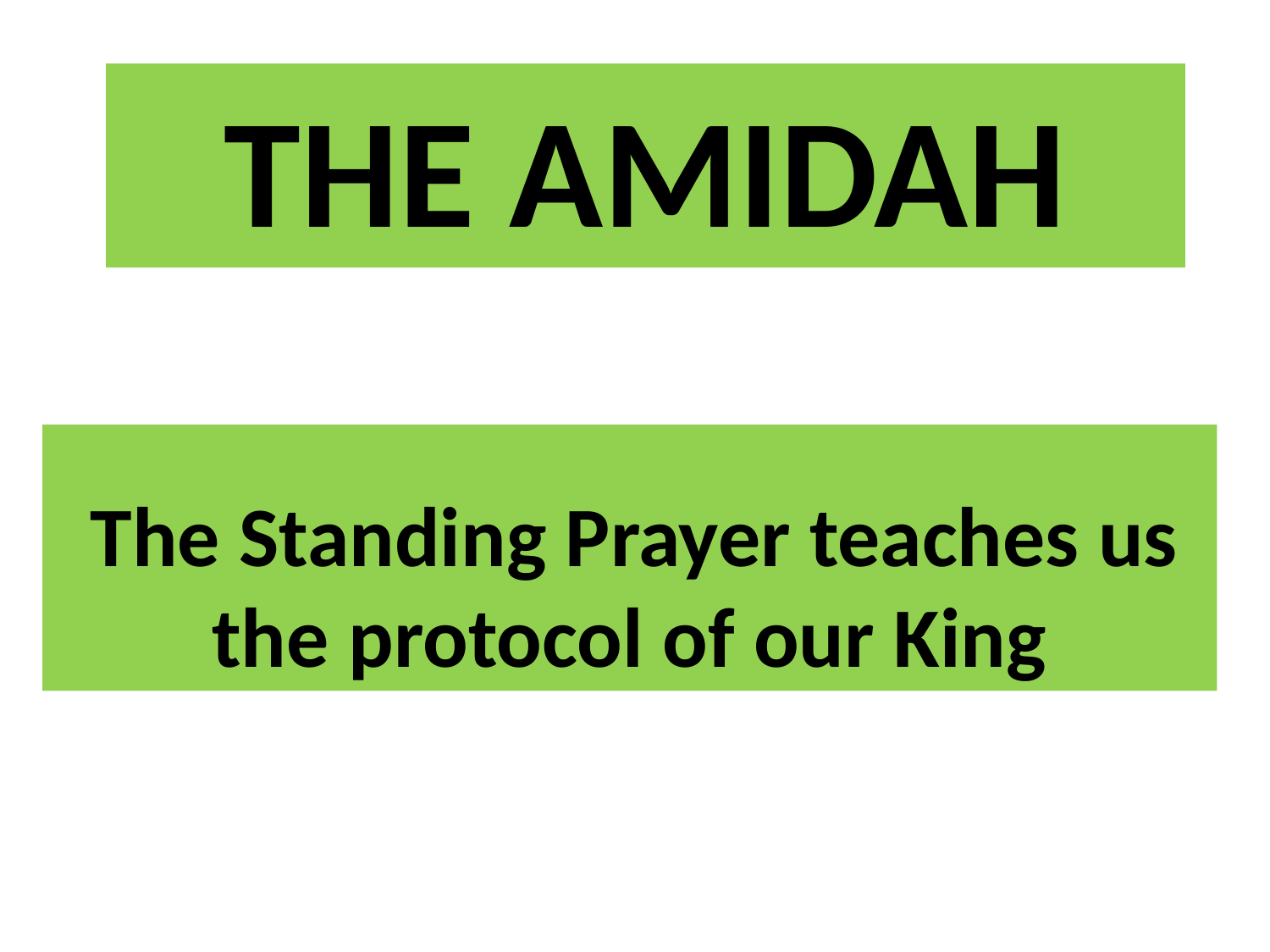

# THE AMIDAH

 The Standing Prayer teaches us the protocol of our King